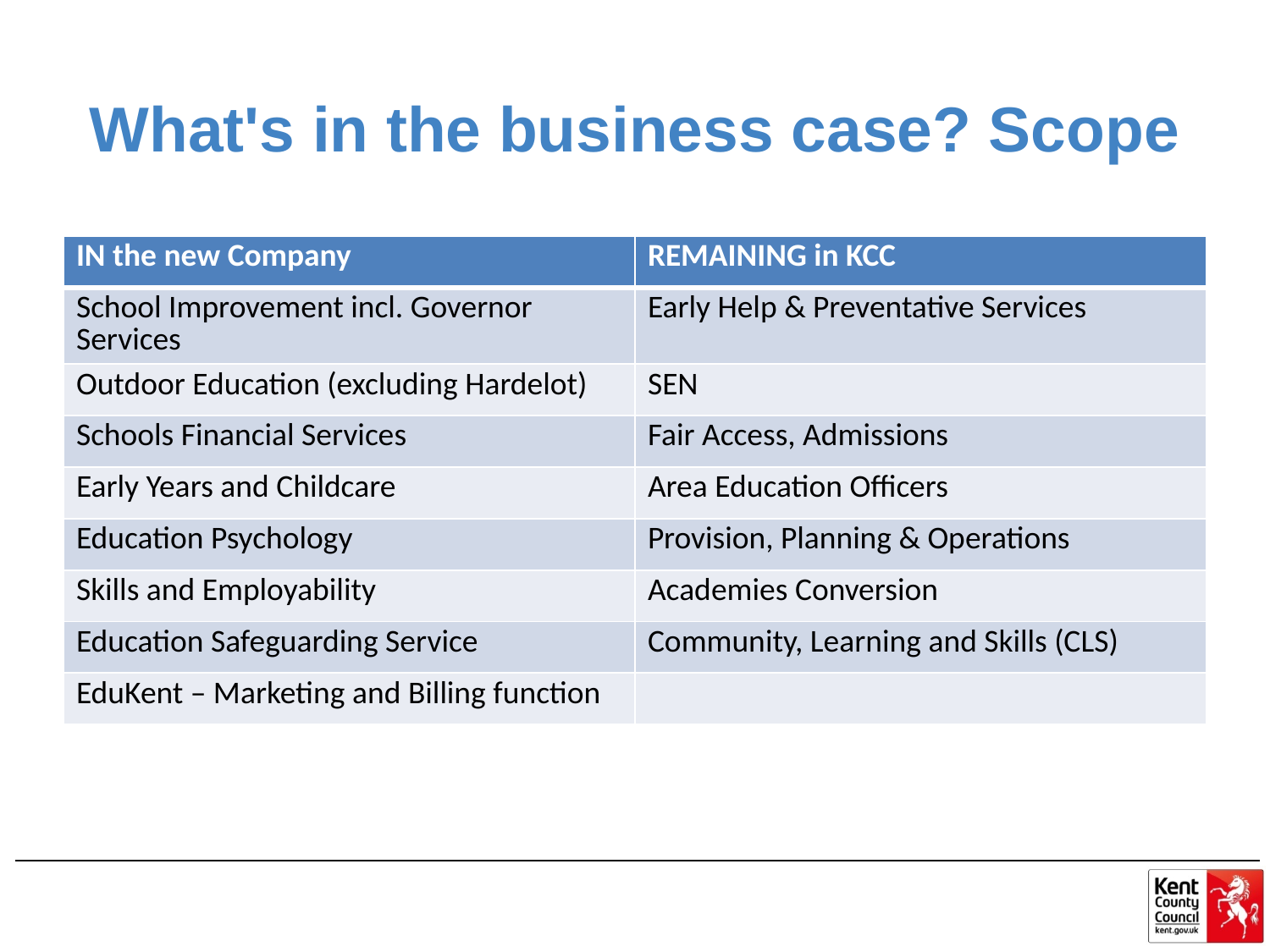

# What's in the business case? Scope
| IN the new Company | REMAINING in KCC |
| --- | --- |
| School Improvement incl. Governor Services | Early Help & Preventative Services |
| Outdoor Education (excluding Hardelot) | SEN |
| Schools Financial Services | Fair Access, Admissions |
| Early Years and Childcare | Area Education Officers |
| Education Psychology | Provision, Planning & Operations |
| Skills and Employability | Academies Conversion |
| Education Safeguarding Service | Community, Learning and Skills (CLS) |
| EduKent – Marketing and Billing function |  |